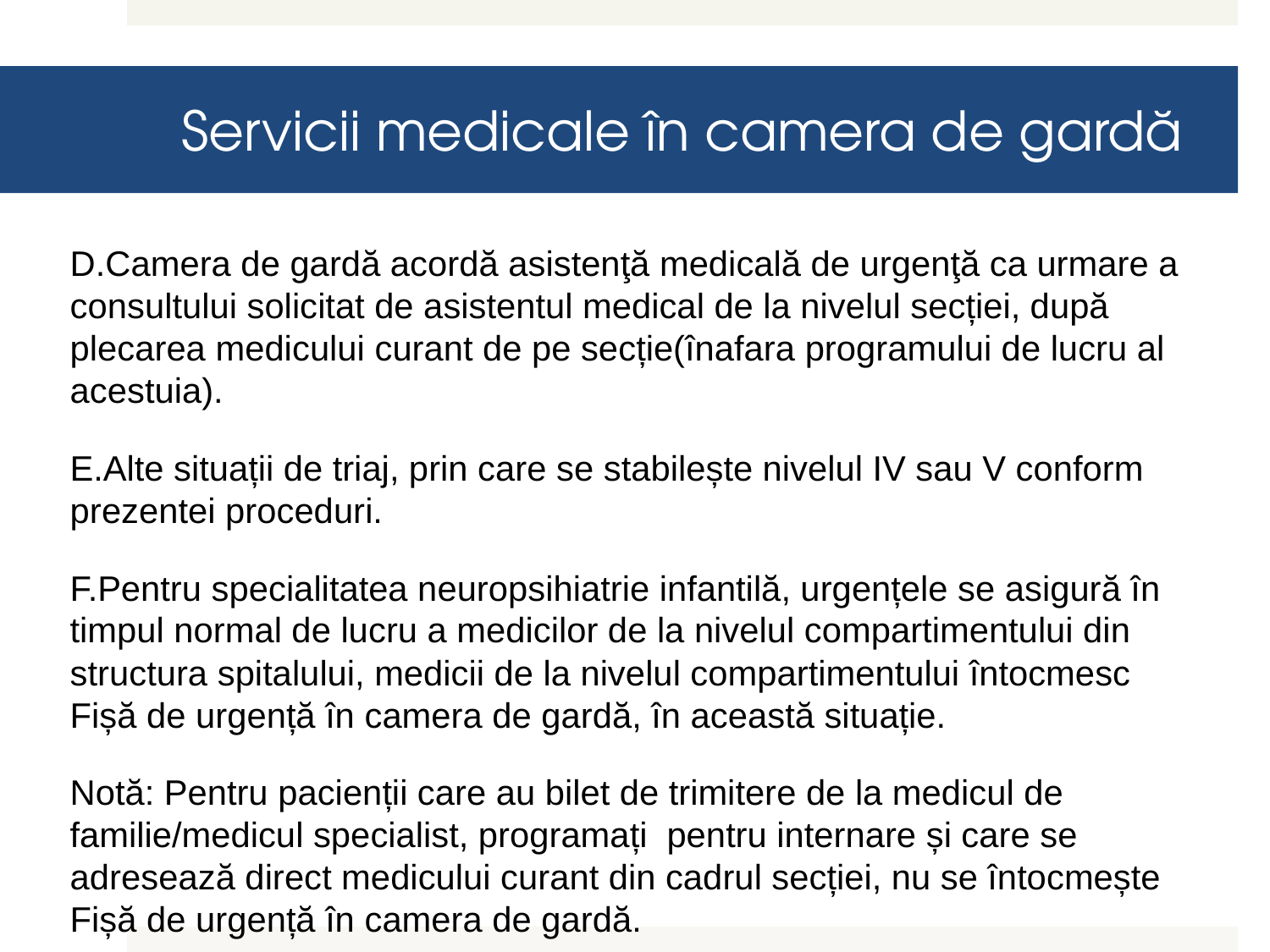

# Servicii medicale în camera de gardă
D.Camera de gardă acordă asistenţă medicală de urgenţă ca urmare a consultului solicitat de asistentul medical de la nivelul secției, după plecarea medicului curant de pe secție(înafara programului de lucru al acestuia).
E.Alte situații de triaj, prin care se stabilește nivelul IV sau V conform prezentei proceduri.
F.Pentru specialitatea neuropsihiatrie infantilă, urgențele se asigură în timpul normal de lucru a medicilor de la nivelul compartimentului din structura spitalului, medicii de la nivelul compartimentului întocmesc Fișă de urgență în camera de gardă, în această situație.
Notă: Pentru pacienții care au bilet de trimitere de la medicul de familie/medicul specialist, programați  pentru internare și care se adresează direct medicului curant din cadrul secției, nu se întocmește Fișă de urgență în camera de gardă.